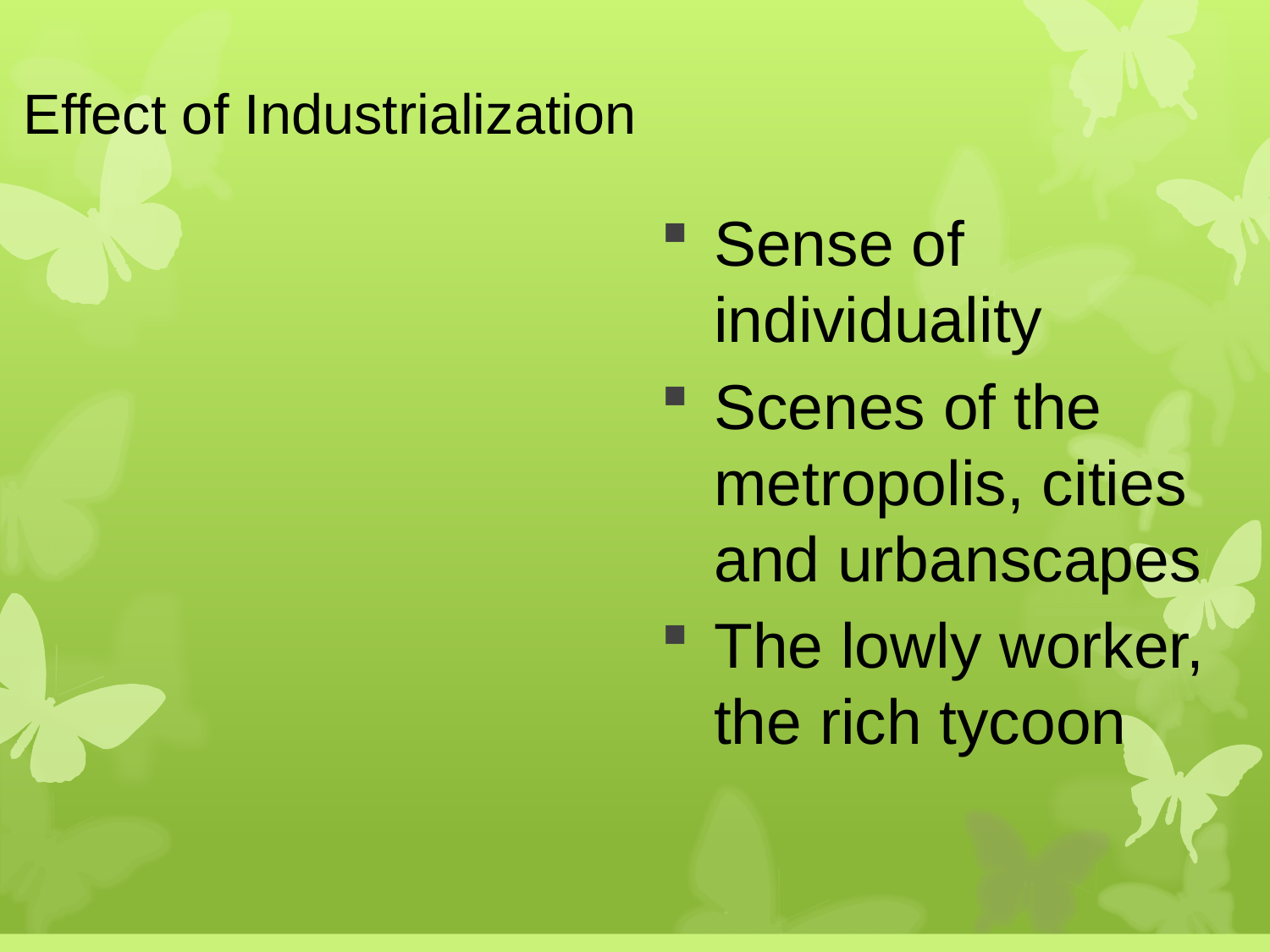

# Effect of Industrialization
Sense of individuality
Scenes of the metropolis, cities and urbanscapes
The lowly worker, the rich tycoon